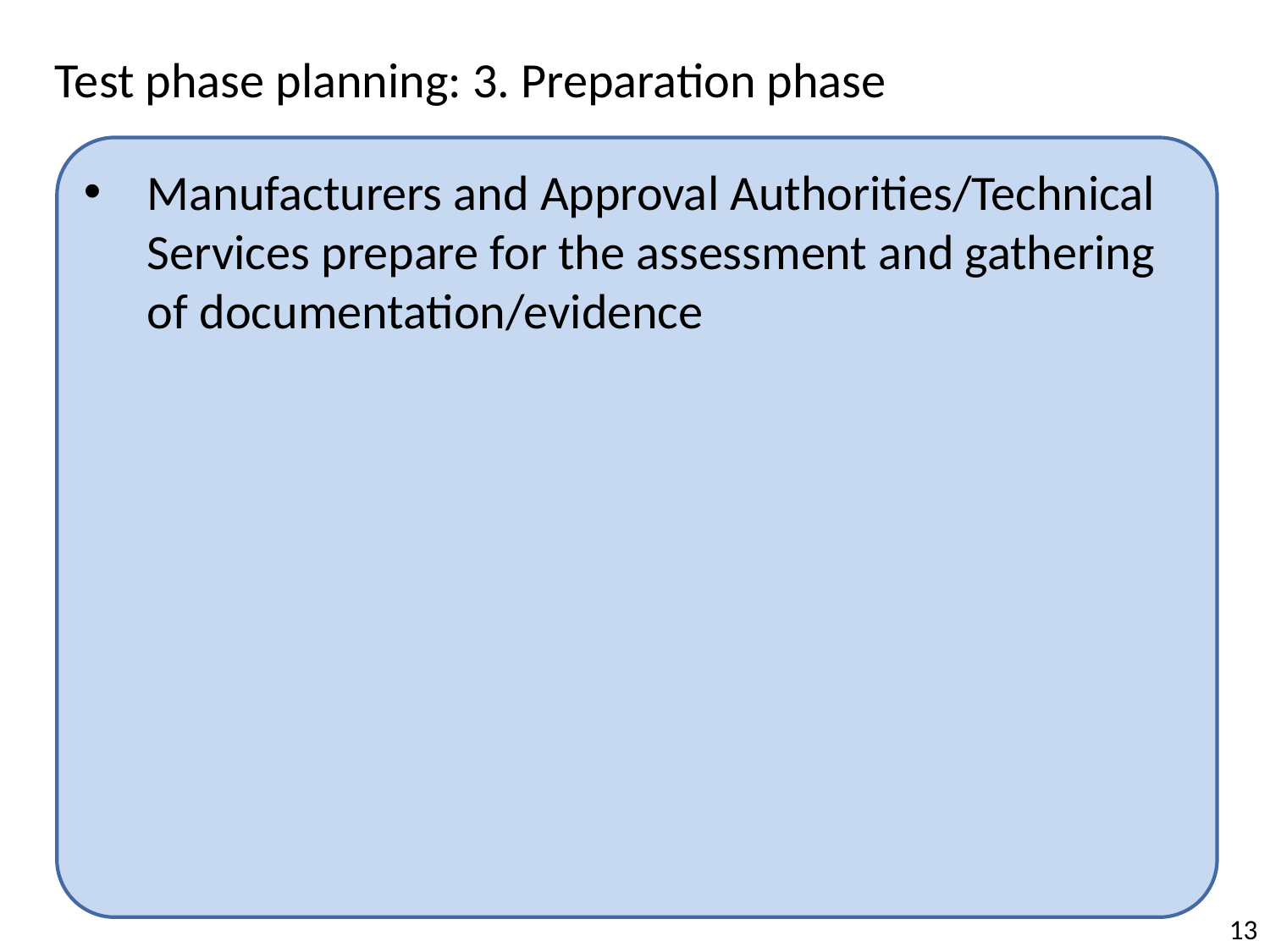

Test phase planning: 3. Preparation phase
Manufacturers and Approval Authorities/Technical Services prepare for the assessment and gathering of documentation/evidence